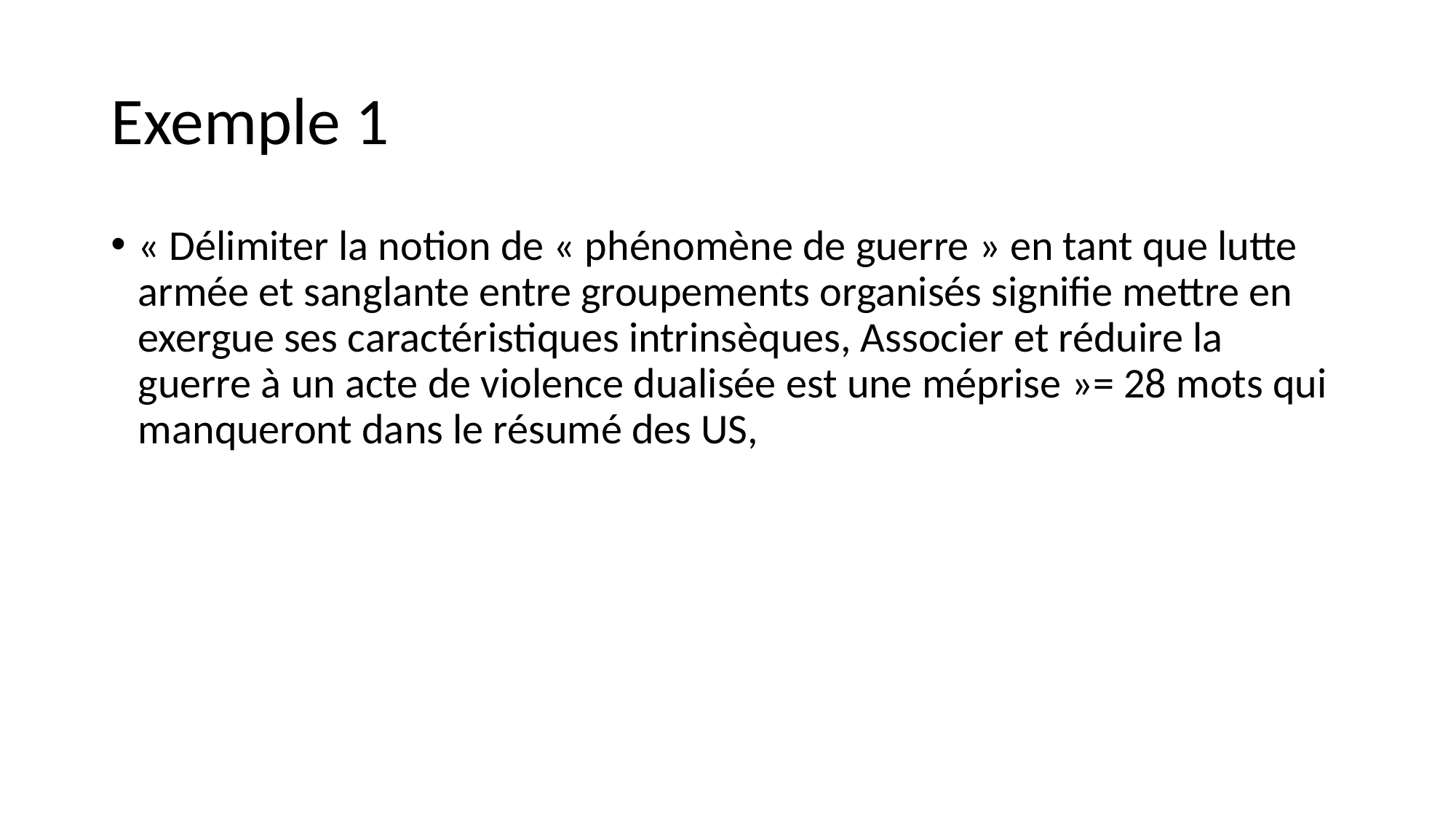

# Exemple 1
« Délimiter la notion de « phénomène de guerre » en tant que lutte armée et sanglante entre groupements organisés signifie mettre en exergue ses caractéristiques intrinsèques, Associer et réduire la guerre à un acte de violence dualisée est une méprise »= 28 mots qui manqueront dans le résumé des US,